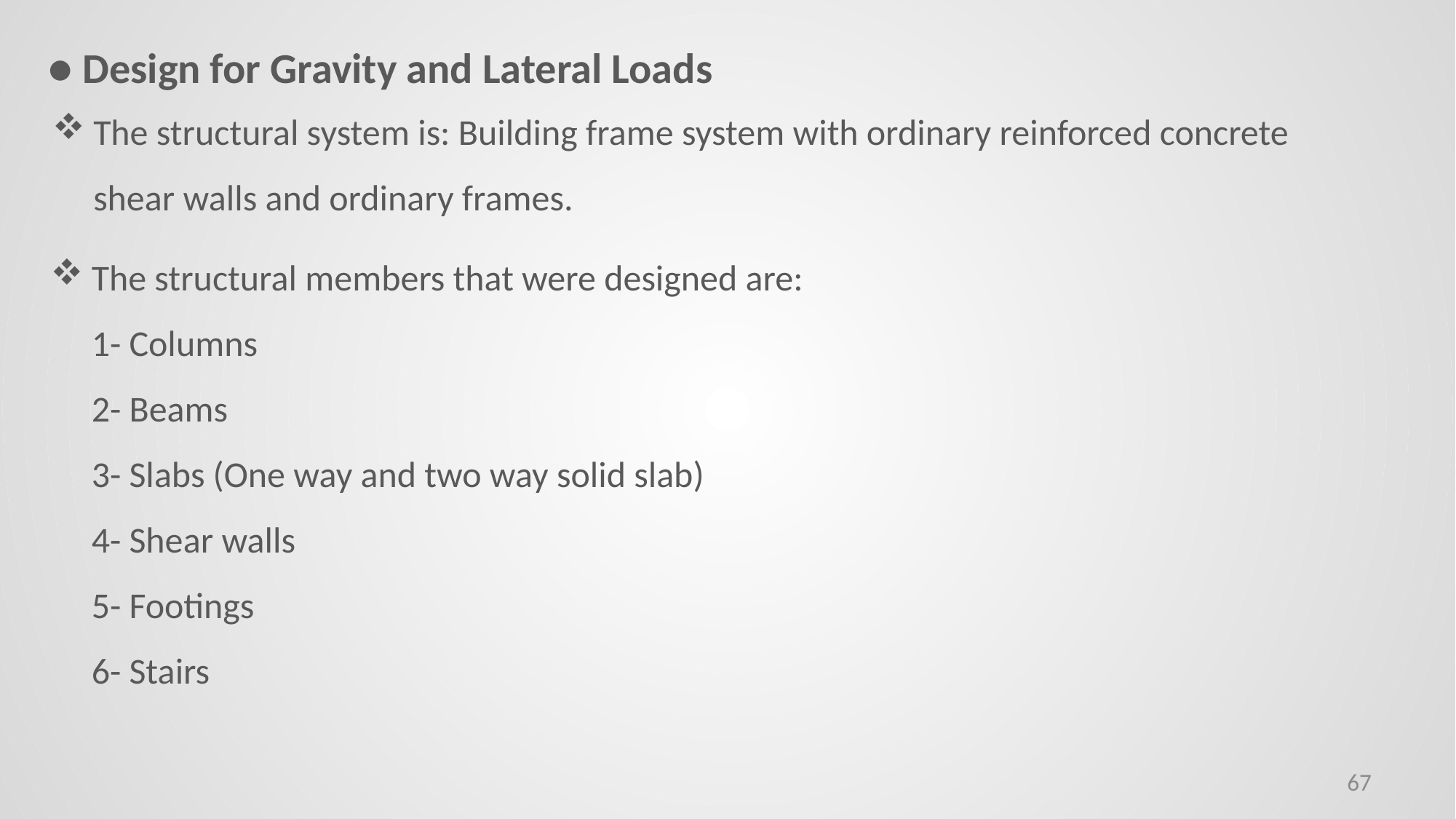

● Design for Gravity and Lateral Loads
The structural system is: Building frame system with ordinary reinforced concrete
shear walls and ordinary frames.

The structural members that were designed are:
1- Columns
2- Beams
3- Slabs (One way and two way solid slab)
4- Shear walls
5- Footings
6- Stairs

67